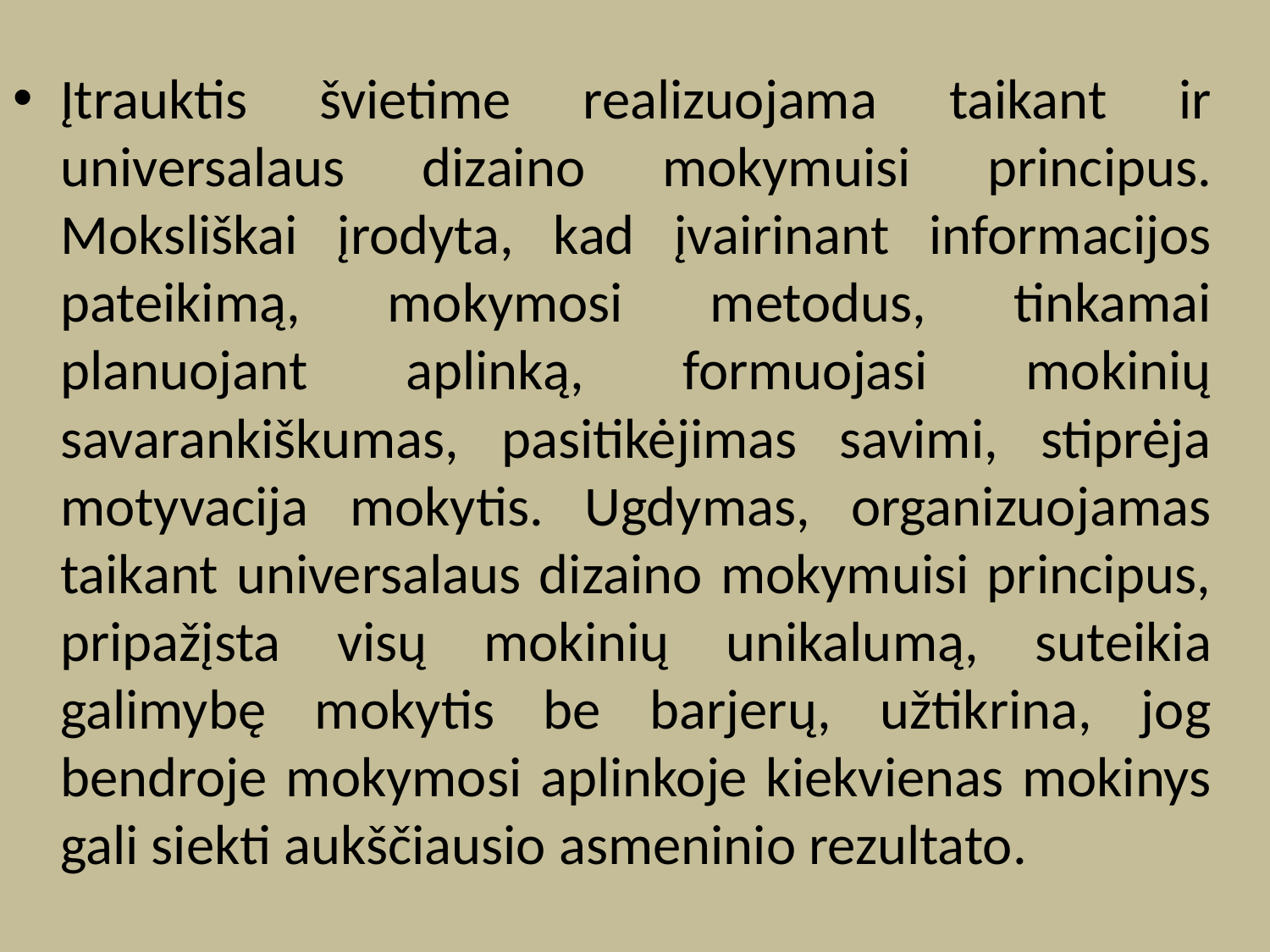

Įtrauktis švietime realizuojama taikant ir universalaus dizaino mokymuisi principus. Moksliškai įrodyta, kad įvairinant informacijos pateikimą, mokymosi metodus, tinkamai planuojant aplinką, formuojasi mokinių savarankiškumas, pasitikėjimas savimi, stiprėja motyvacija mokytis. Ugdymas, organizuojamas taikant universalaus dizaino mokymuisi principus, pripažįsta visų mokinių unikalumą, suteikia galimybę mokytis be barjerų, užtikrina, jog bendroje mokymosi aplinkoje kiekvienas mokinys gali siekti aukščiausio asmeninio rezultato.